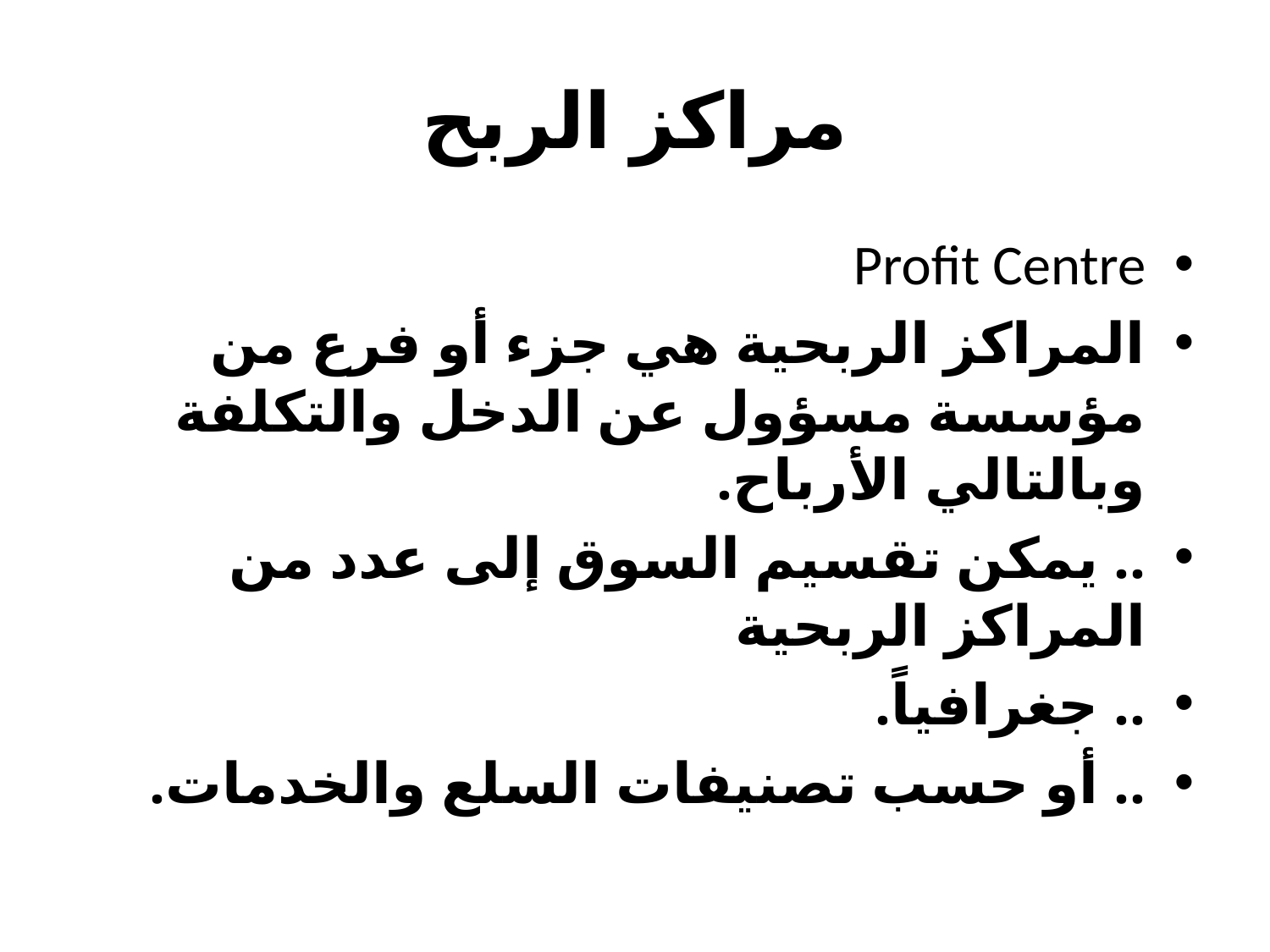

# مراكز الربح
Profit Centre
المراكز الربحية هي جزء أو فرع من مؤسسة مسؤول عن الدخل والتكلفة وبالتالي الأرباح.
.. يمكن تقسيم السوق إلى عدد من المراكز الربحية
.. جغرافياً.
.. أو حسب تصنيفات السلع والخدمات.